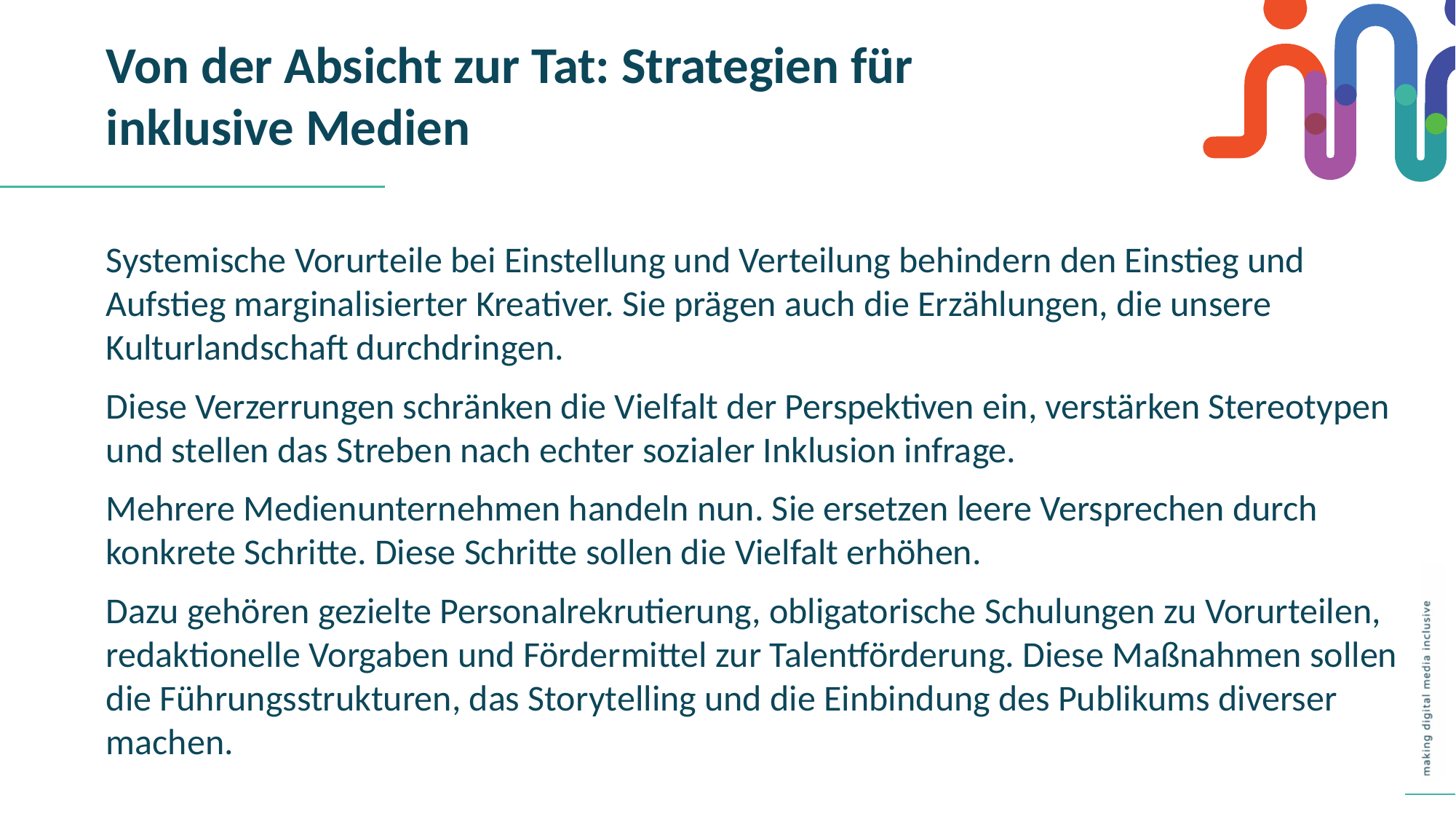

Von der Absicht zur Tat: Strategien für inklusive Medien

Systemische Vorurteile bei Einstellung und Verteilung behindern den Einstieg und Aufstieg marginalisierter Kreativer. Sie prägen auch die Erzählungen, die unsere Kulturlandschaft durchdringen.
Diese Verzerrungen schränken die Vielfalt der Perspektiven ein, verstärken Stereotypen und stellen das Streben nach echter sozialer Inklusion infrage.
Mehrere Medienunternehmen handeln nun. Sie ersetzen leere Versprechen durch konkrete Schritte. Diese Schritte sollen die Vielfalt erhöhen.
Dazu gehören gezielte Personalrekrutierung, obligatorische Schulungen zu Vorurteilen, redaktionelle Vorgaben und Fördermittel zur Talentförderung. Diese Maßnahmen sollen die Führungsstrukturen, das Storytelling und die Einbindung des Publikums diverser machen.